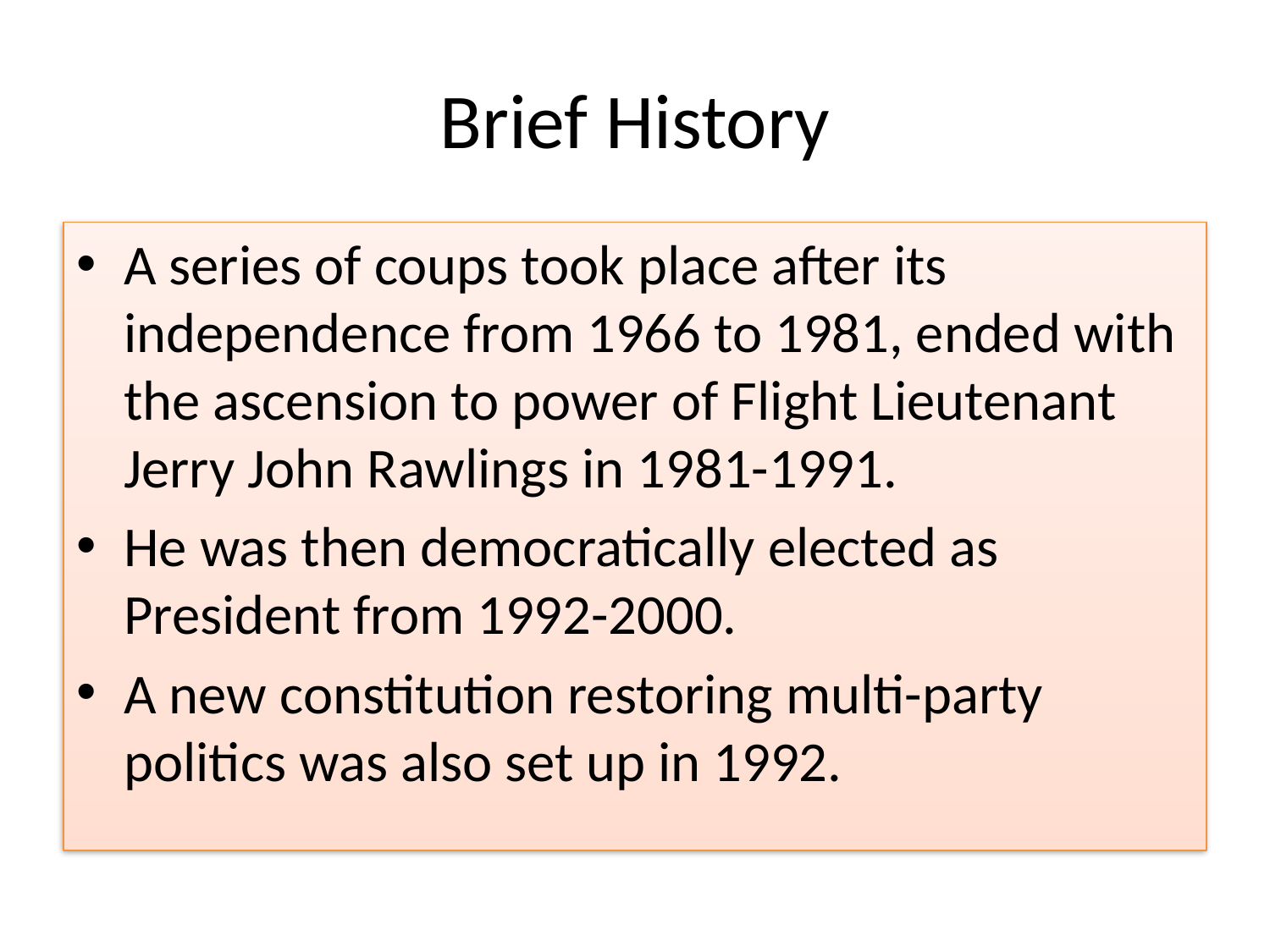

# Brief History
A series of coups took place after its independence from 1966 to 1981, ended with the ascension to power of Flight Lieutenant Jerry John Rawlings in 1981-1991.
He was then democratically elected as President from 1992-2000.
A new constitution restoring multi-party politics was also set up in 1992.